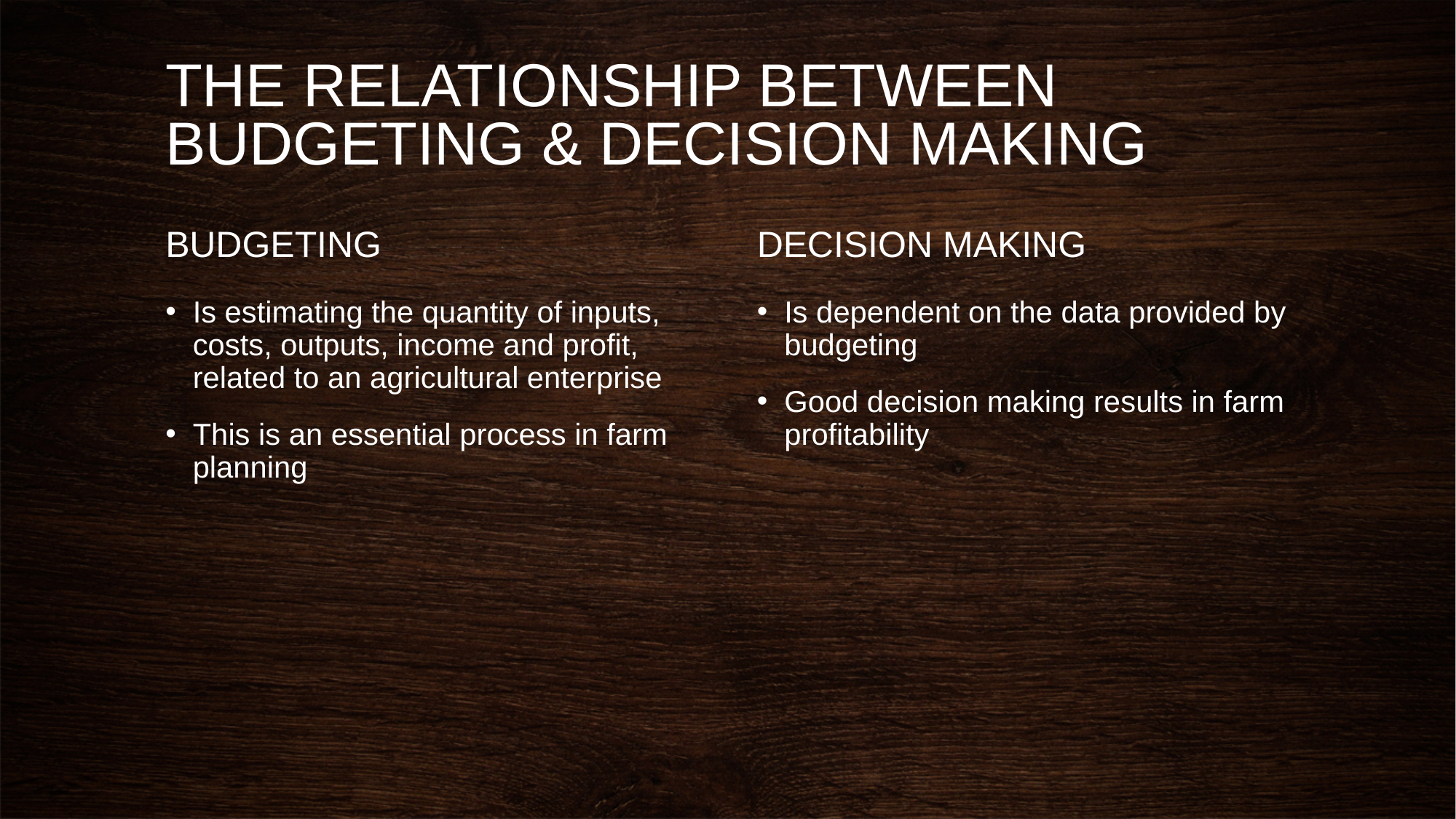

# THE RELATIONSHIP BETWEEN BUDGETING & DECISION MAKING
BUDGETING
DECISION MAKING
Is estimating the quantity of inputs, costs, outputs, income and profit, related to an agricultural enterprise
This is an essential process in farm planning
Is dependent on the data provided by budgeting
Good decision making results in farm profitability